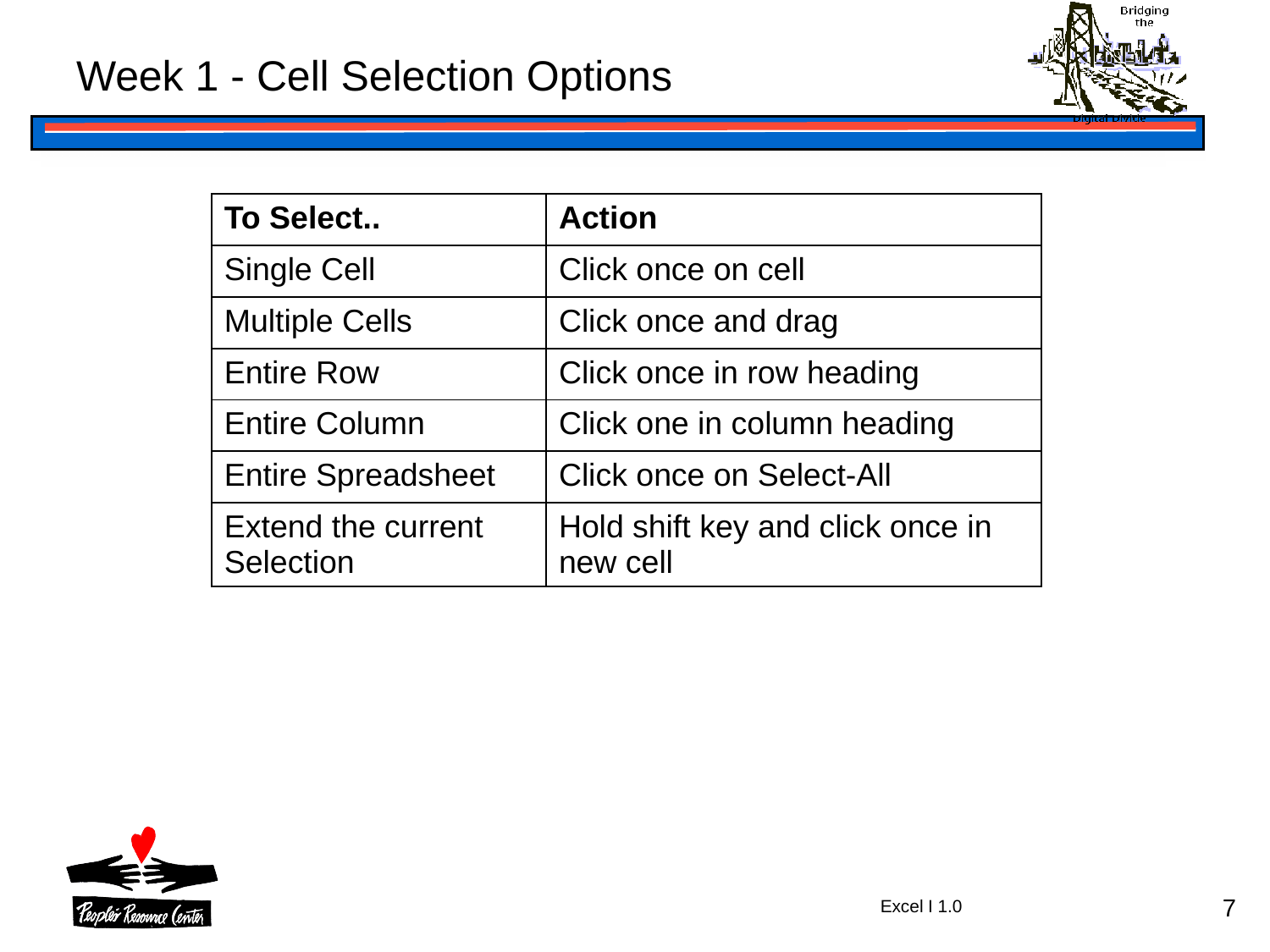

Week 1 - Cell Selection Options
| To Select.. | Action |
| --- | --- |
| Single Cell | Click once on cell |
| Multiple Cells | Click once and drag |
| Entire Row | Click once in row heading |
| Entire Column | Click one in column heading |
| Entire Spreadsheet | Click once on Select-All |
| Extend the current Selection | Hold shift key and click once in new cell |
7